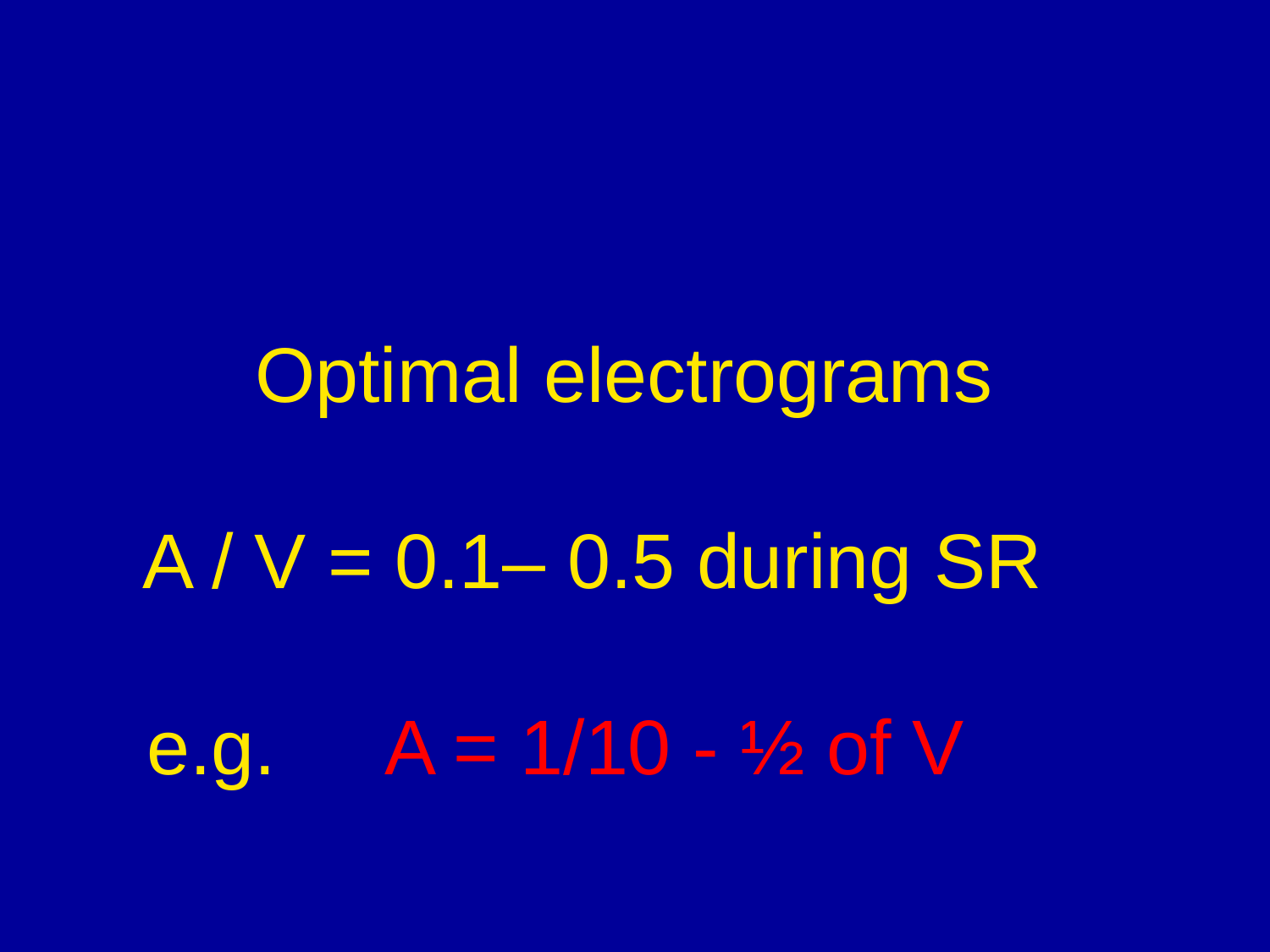

# Optimal electrograms A / V = 0.1– 0.5 during SR e.g.     A = 1/10 - ½ of V